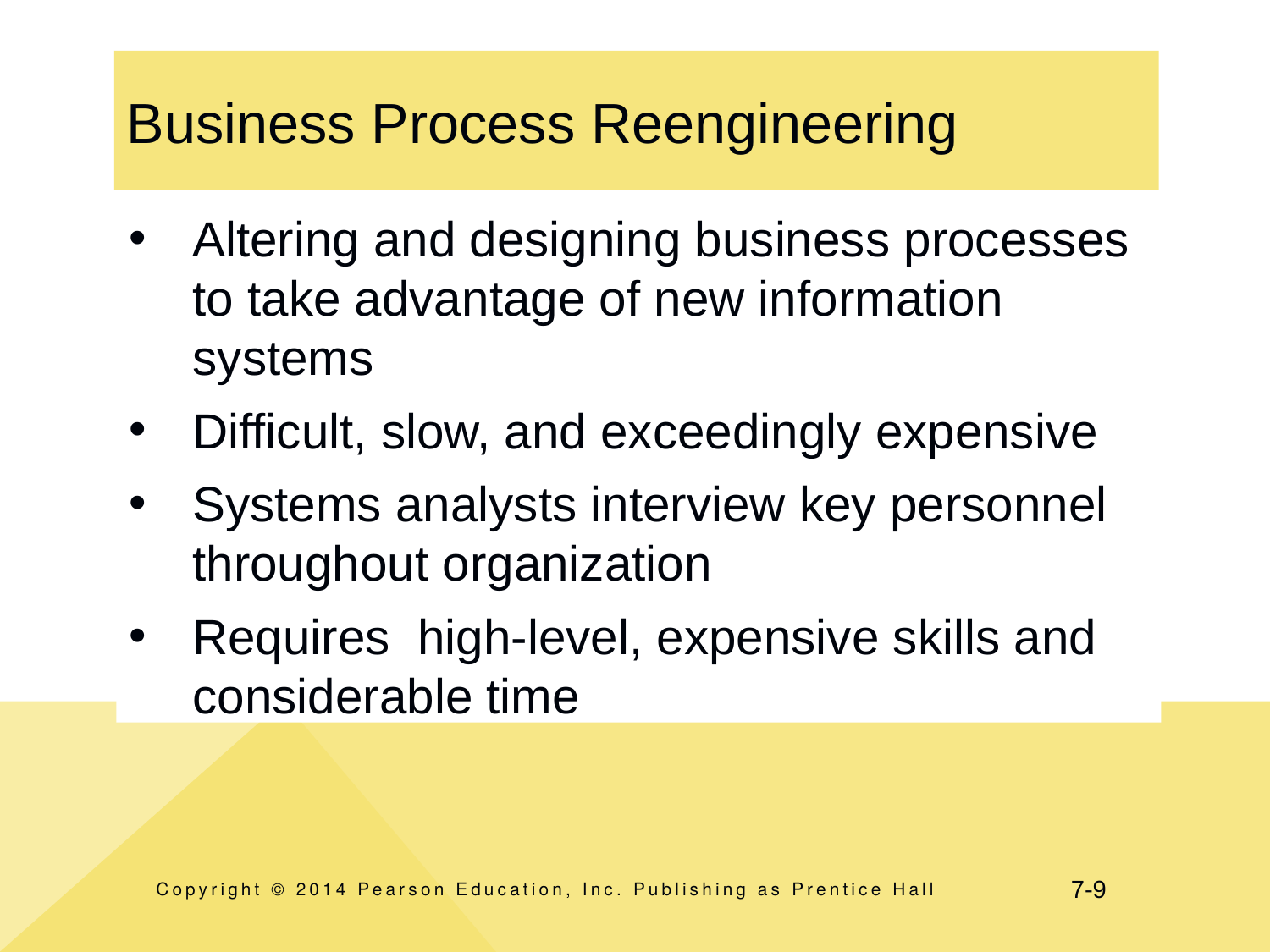

# Business Process Reengineering
Altering and designing business processes to take advantage of new information systems
Difficult, slow, and exceedingly expensive
Systems analysts interview key personnel throughout organization
Requires  high-level, expensive skills and considerable time

Copyright © 2014 Pearson Education, Inc. Publishing as Prentice Hall